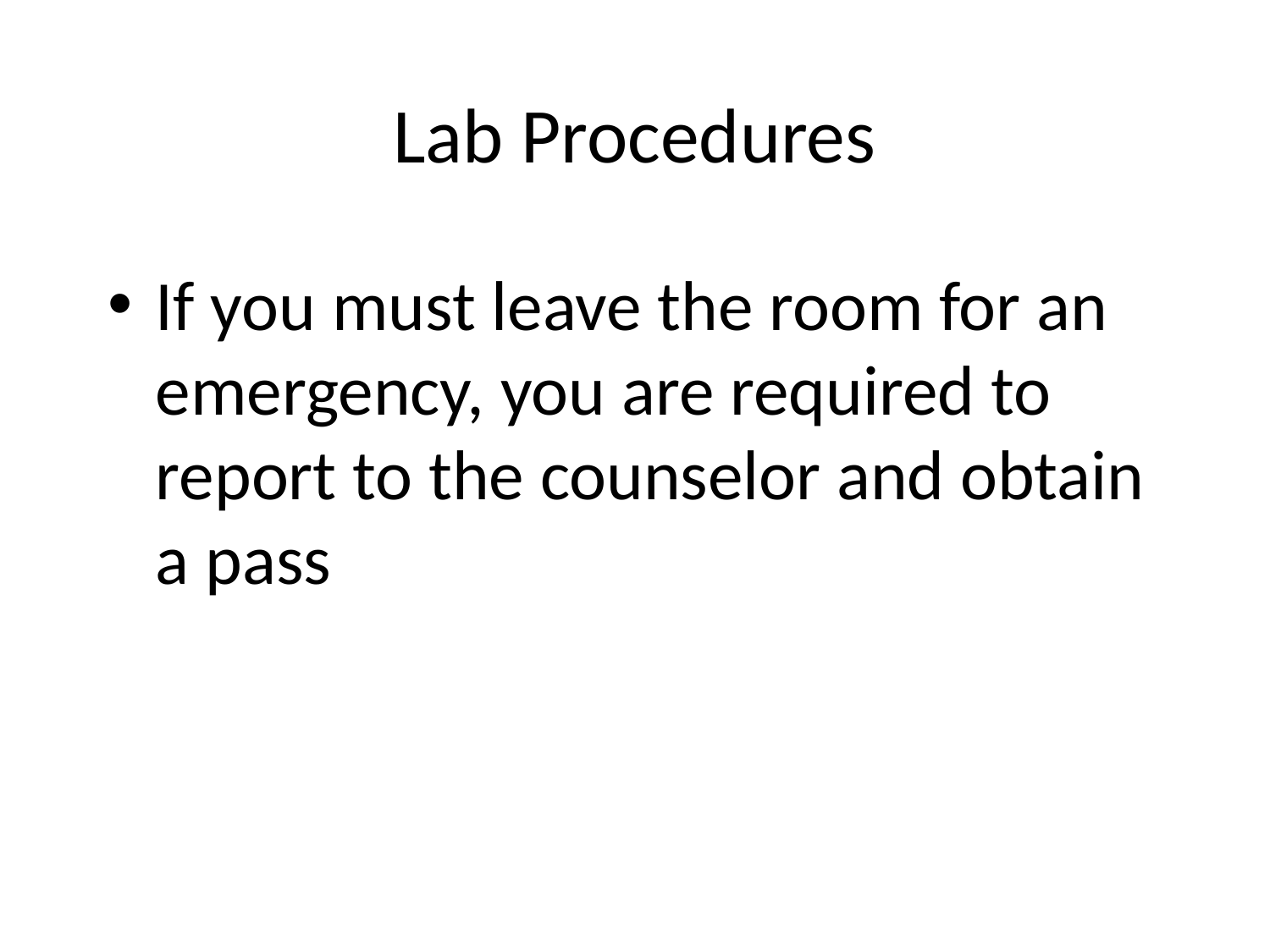

# Lab Procedures
If you must leave the room for an emergency, you are required to report to the counselor and obtain a pass